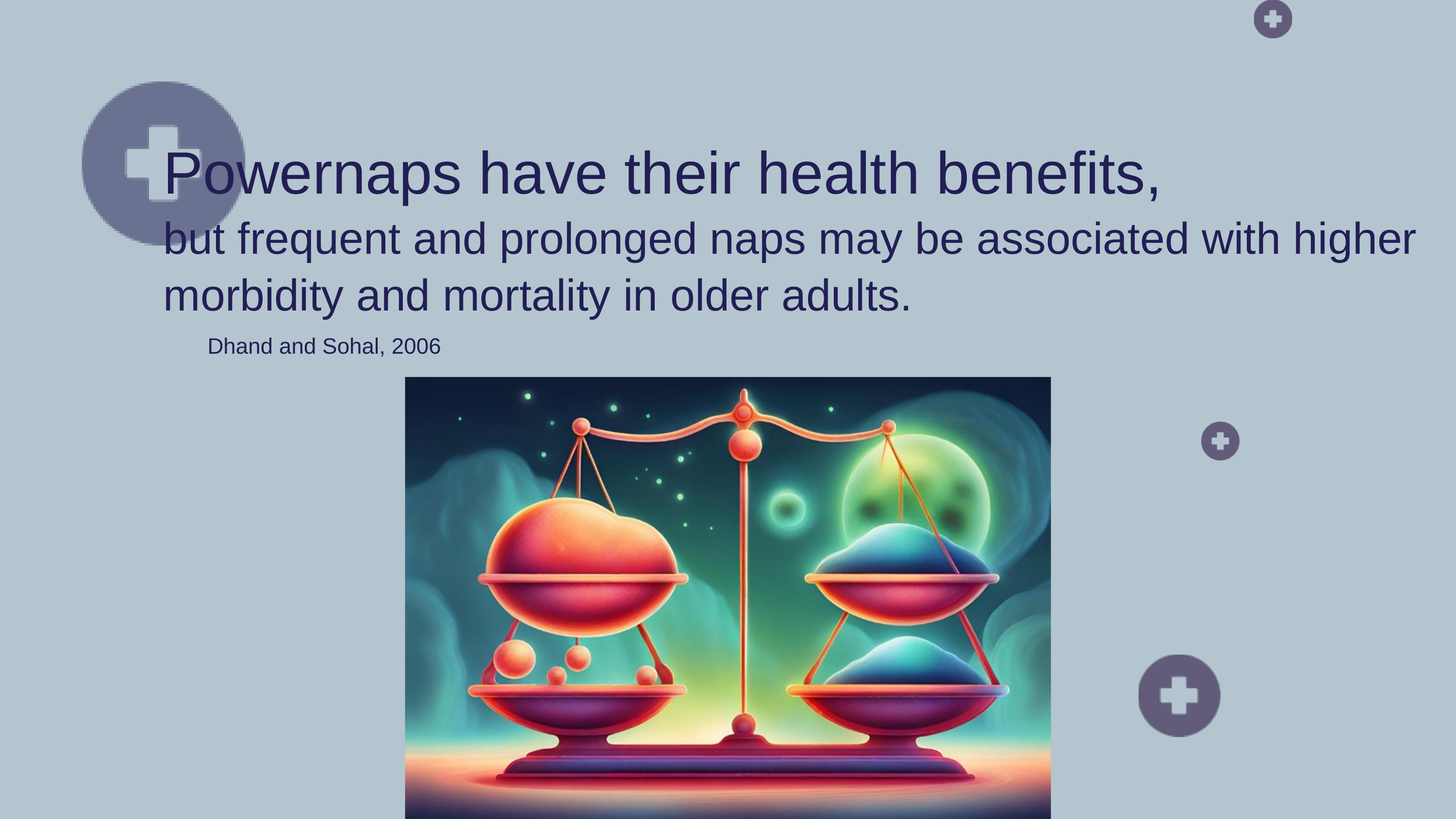

Powernaps have their health benefits,
but frequent and prolonged naps may be associated with higher morbidity and mortality in older adults.
Dhand and Sohal, 2006